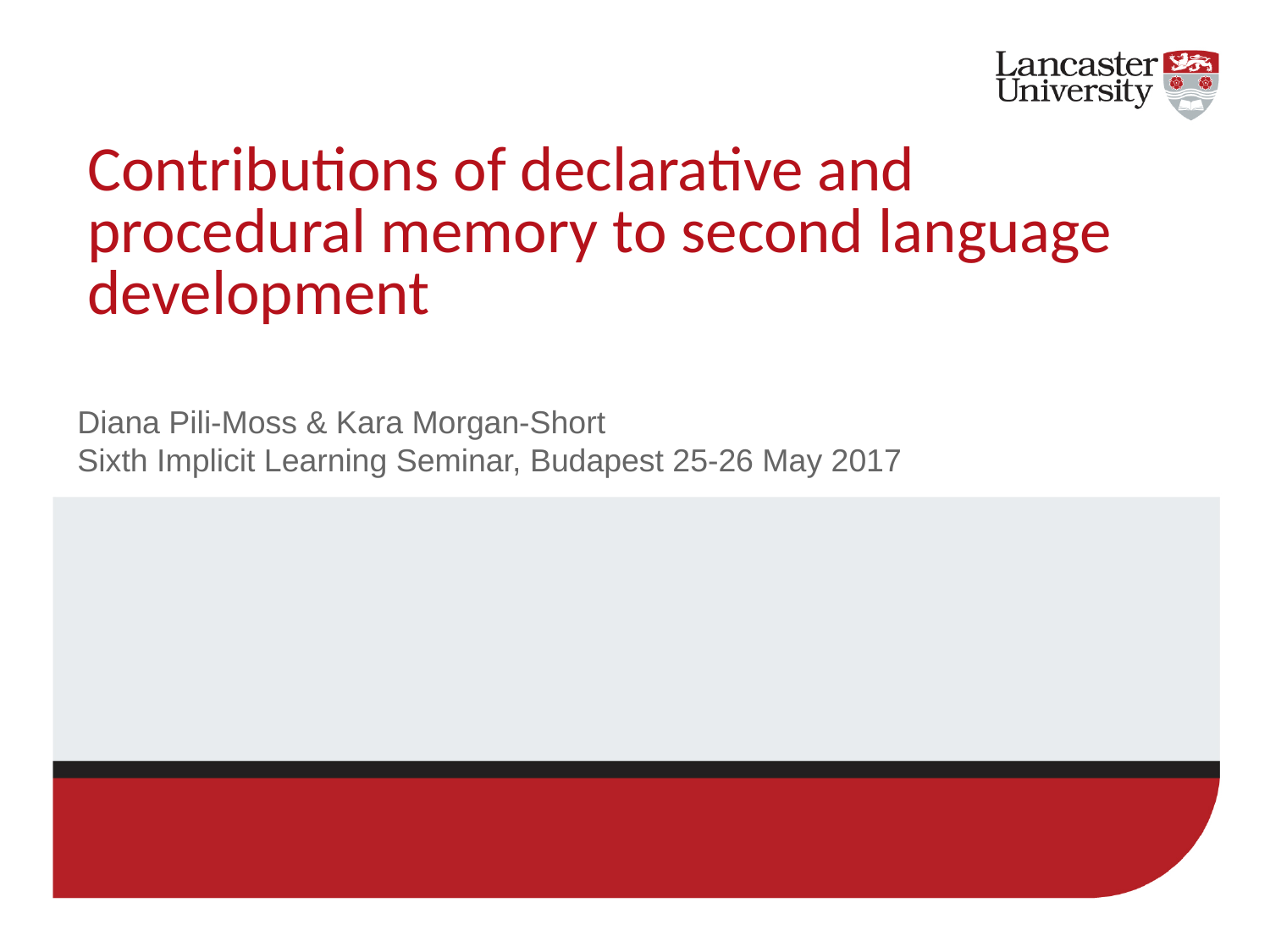

# Contributions of declarative and procedural memory to second language development
Diana Pili-Moss & Kara Morgan-Short
Sixth Implicit Learning Seminar, Budapest 25-26 May 2017